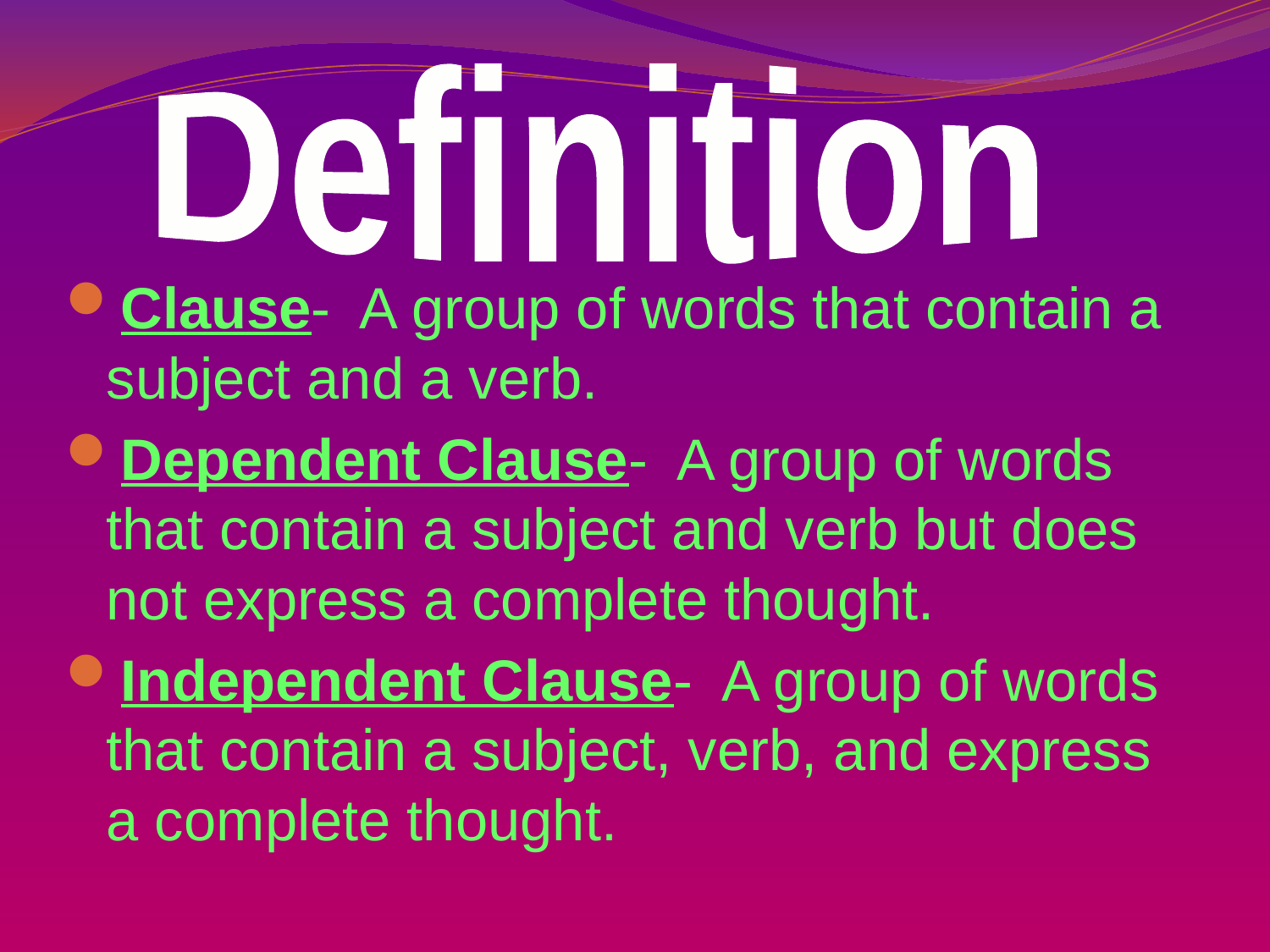

Definition
Clause-  A group of words that contain a subject and a verb.
Dependent Clause-  A group of words that contain a subject and verb but does not express a complete thought.
Independent Clause-  A group of words that contain a subject, verb, and express a complete thought.